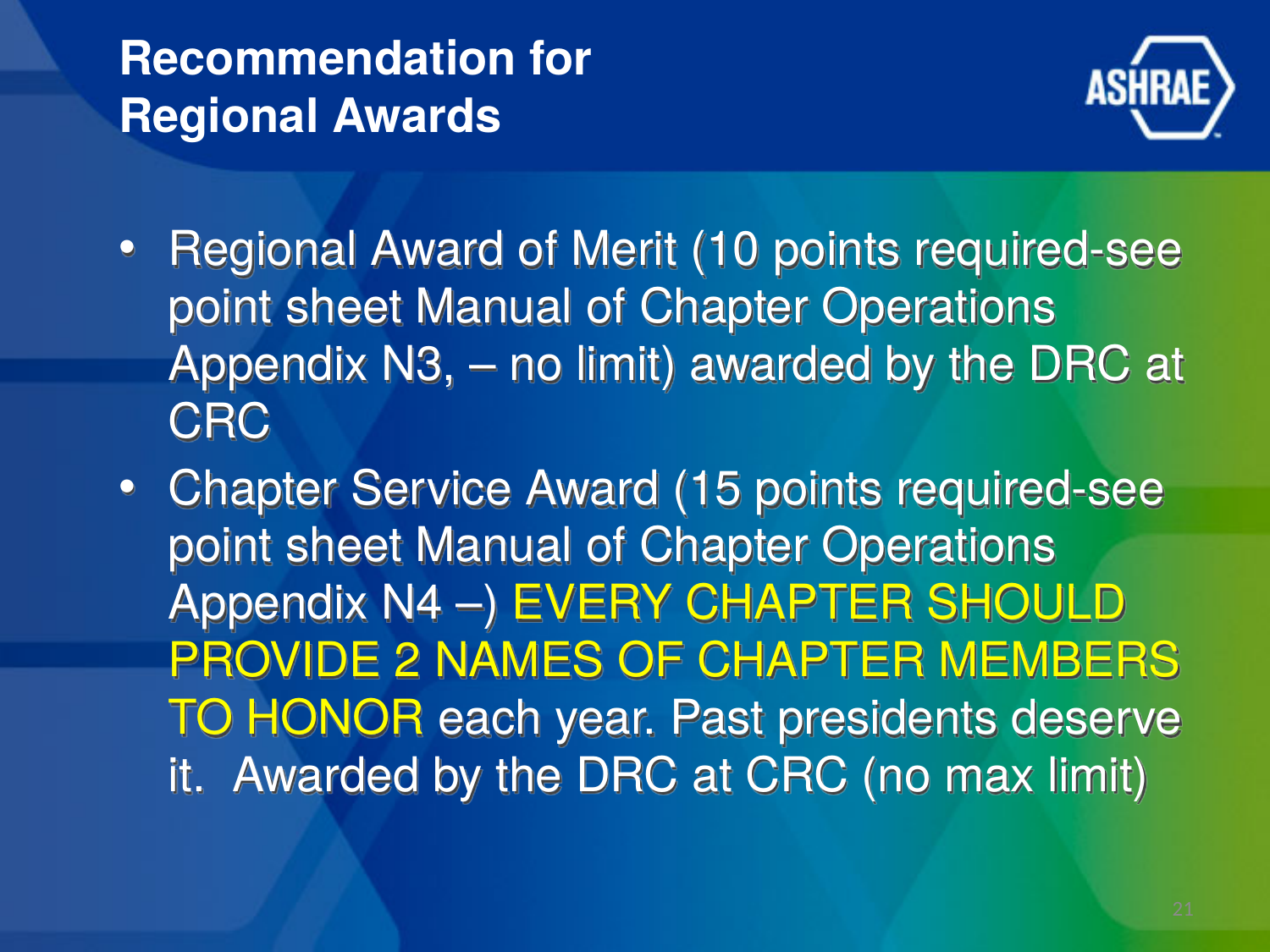

# Recommendation for Regional Awards
Regional Award of Merit (10 points required-see point sheet Manual of Chapter Operations  Appendix N3, – no limit) awarded by the DRC at CRC
Chapter Service Award (15 points required-see point sheet Manual of Chapter Operations Appendix N4 –) EVERY CHAPTER SHOULD PROVIDE 2 NAMES OF CHAPTER MEMBERS TO HONOR each year. Past presidents deserve it.  Awarded by the DRC at CRC (no max limit)
21